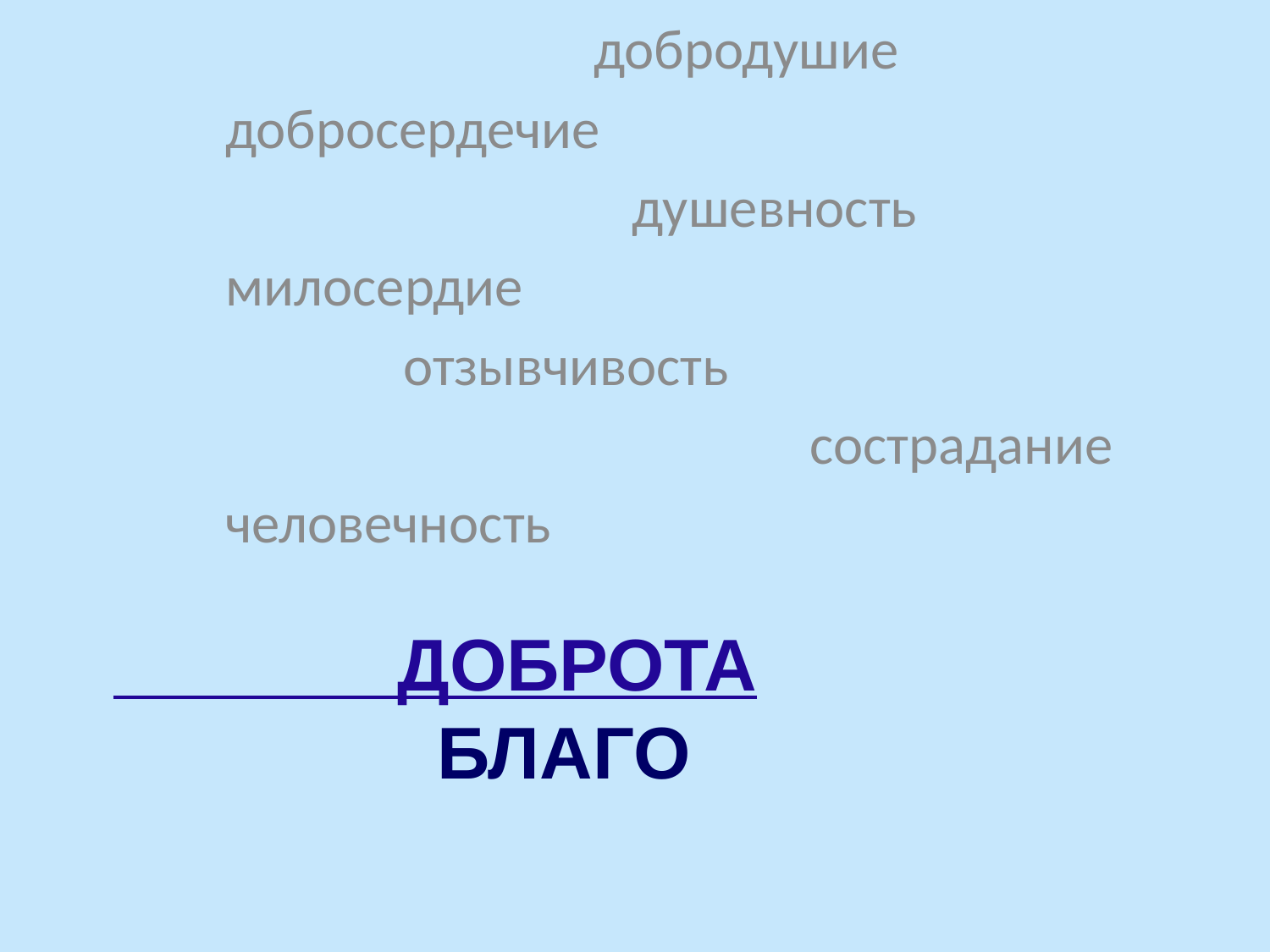

добродушие
добросердечие
                                душевность
милосердие
              отзывчивость
                                              сострадание
человечность

# ДОБРОТА благо